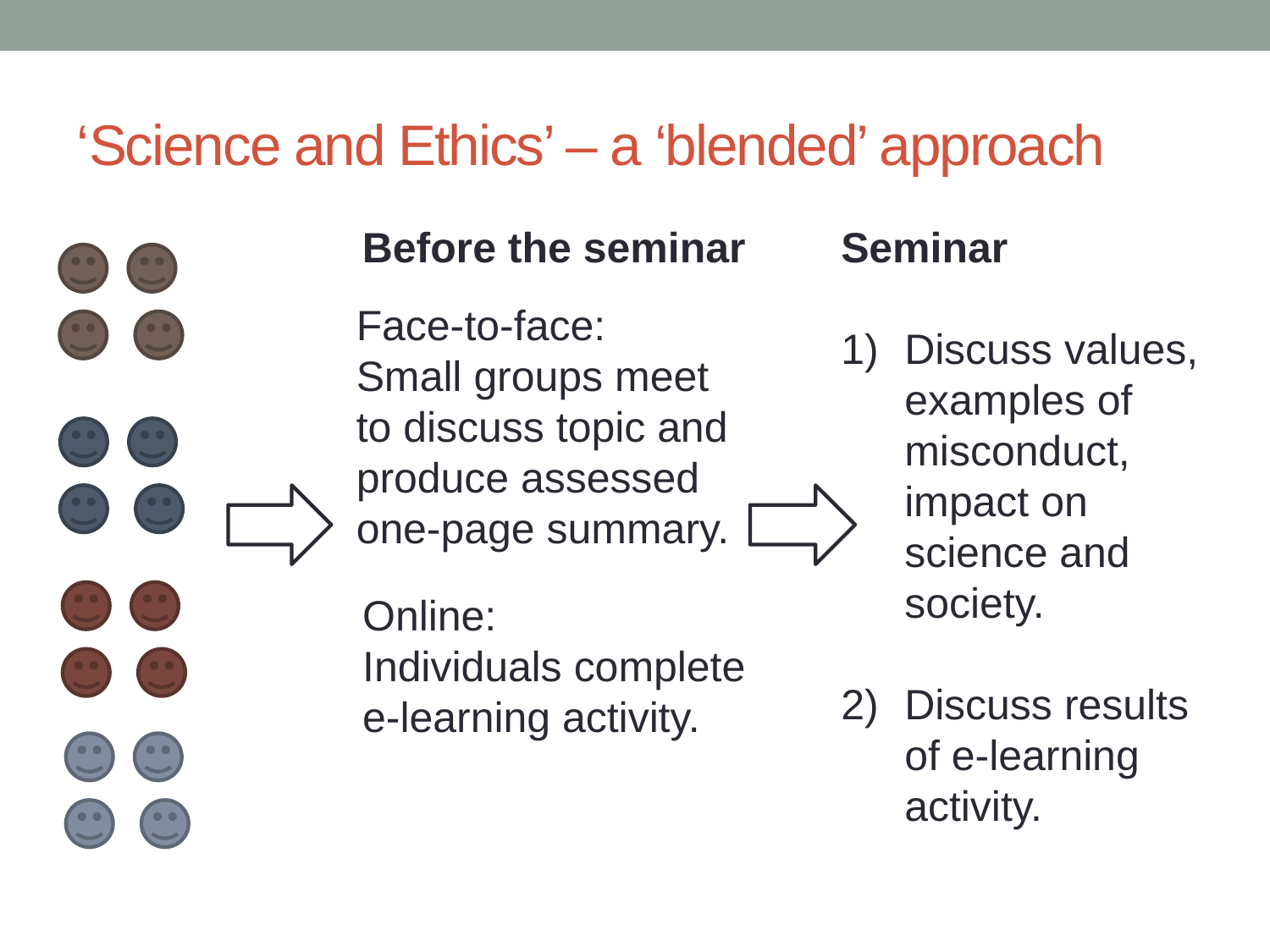

# ‘Science and Ethics’ – a ‘blended’ approach
Before the seminar
Seminar

Discuss values, examples of misconduct, impact on science and society.

Discuss results of e-learning activity.

Face-to-face:
Small groups meet to discuss topic and produce assessed one-page summary.

Online:
Individuals complete
e-learning activity.